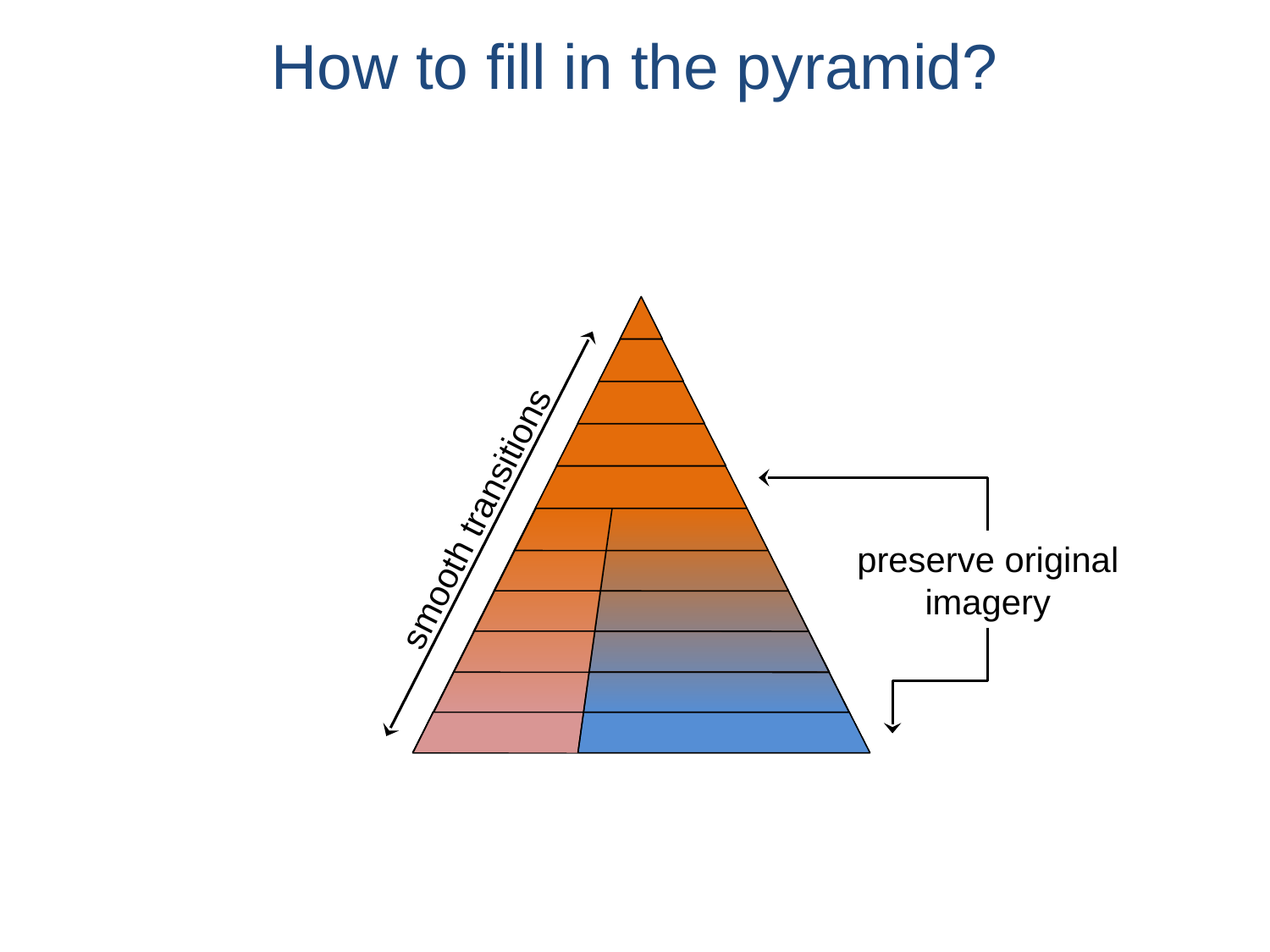

# How to fill in the pyramid?

smooth transitions

preserve original
imagery